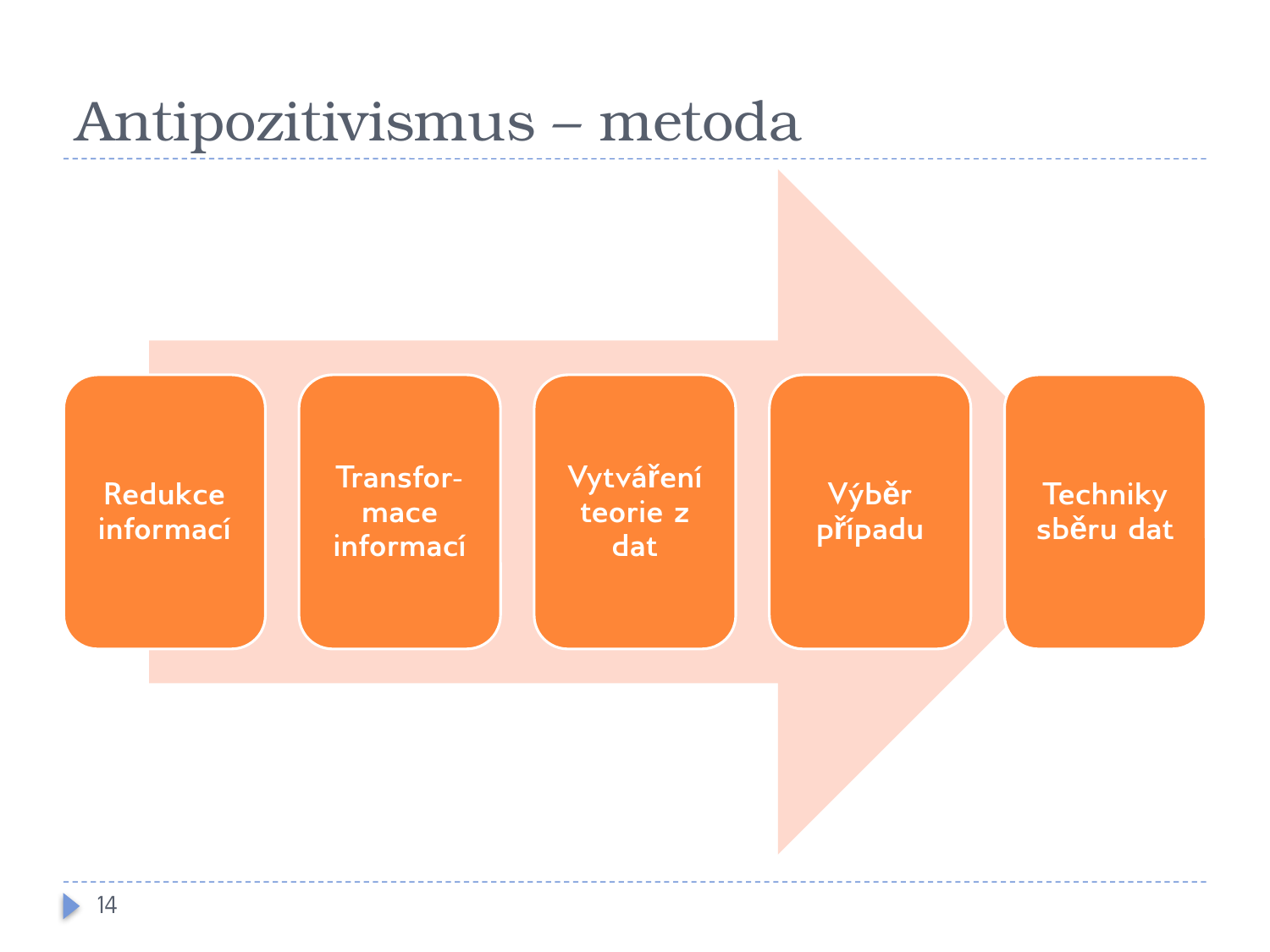

# Antipozitivismus – metoda
Redukce informací
Transfor-mace informací
Vytváření teorie z dat
Výběr případu
Techniky sběru dat
14